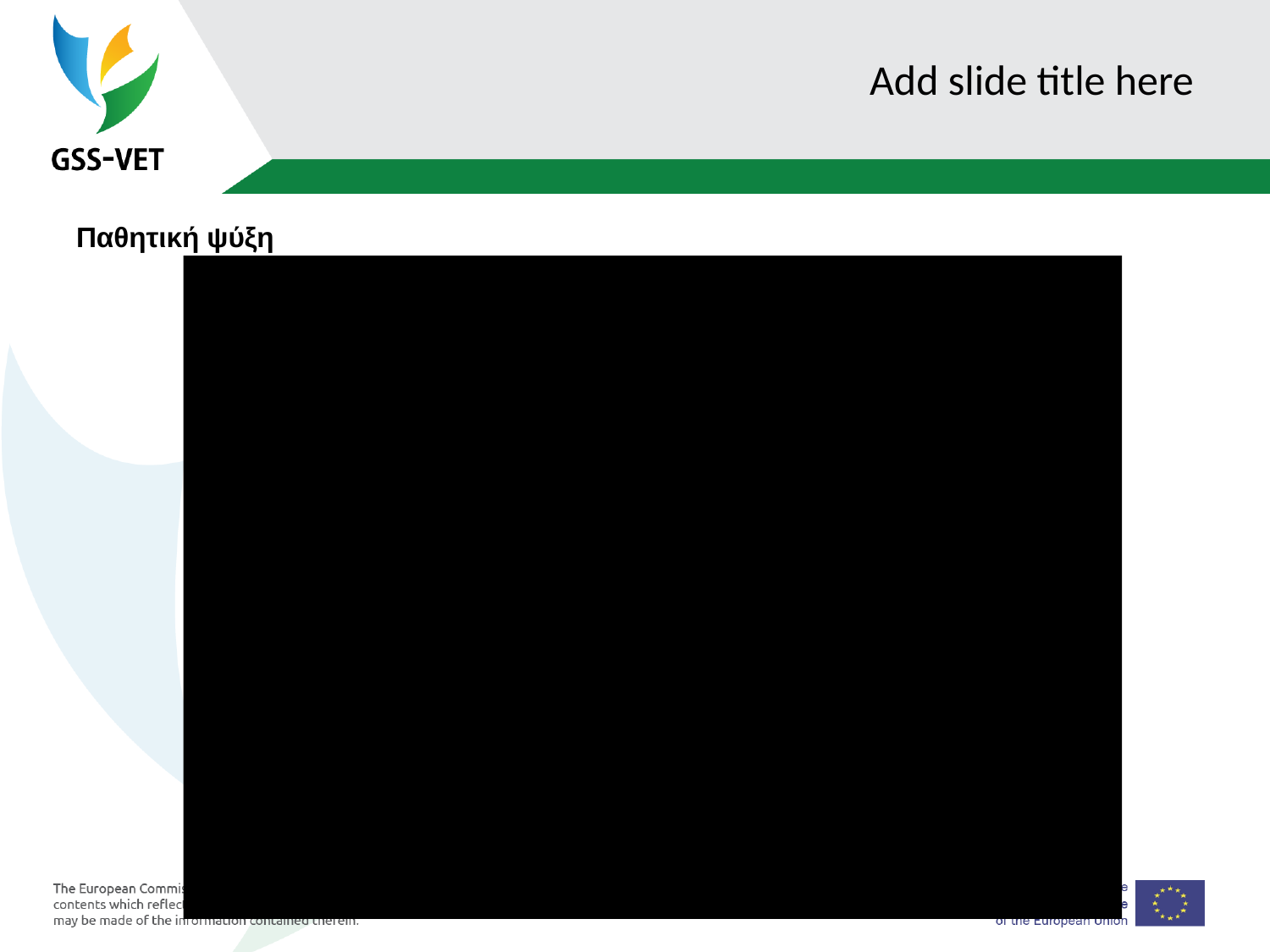

# Add slide title here
Παθητική ψύξη